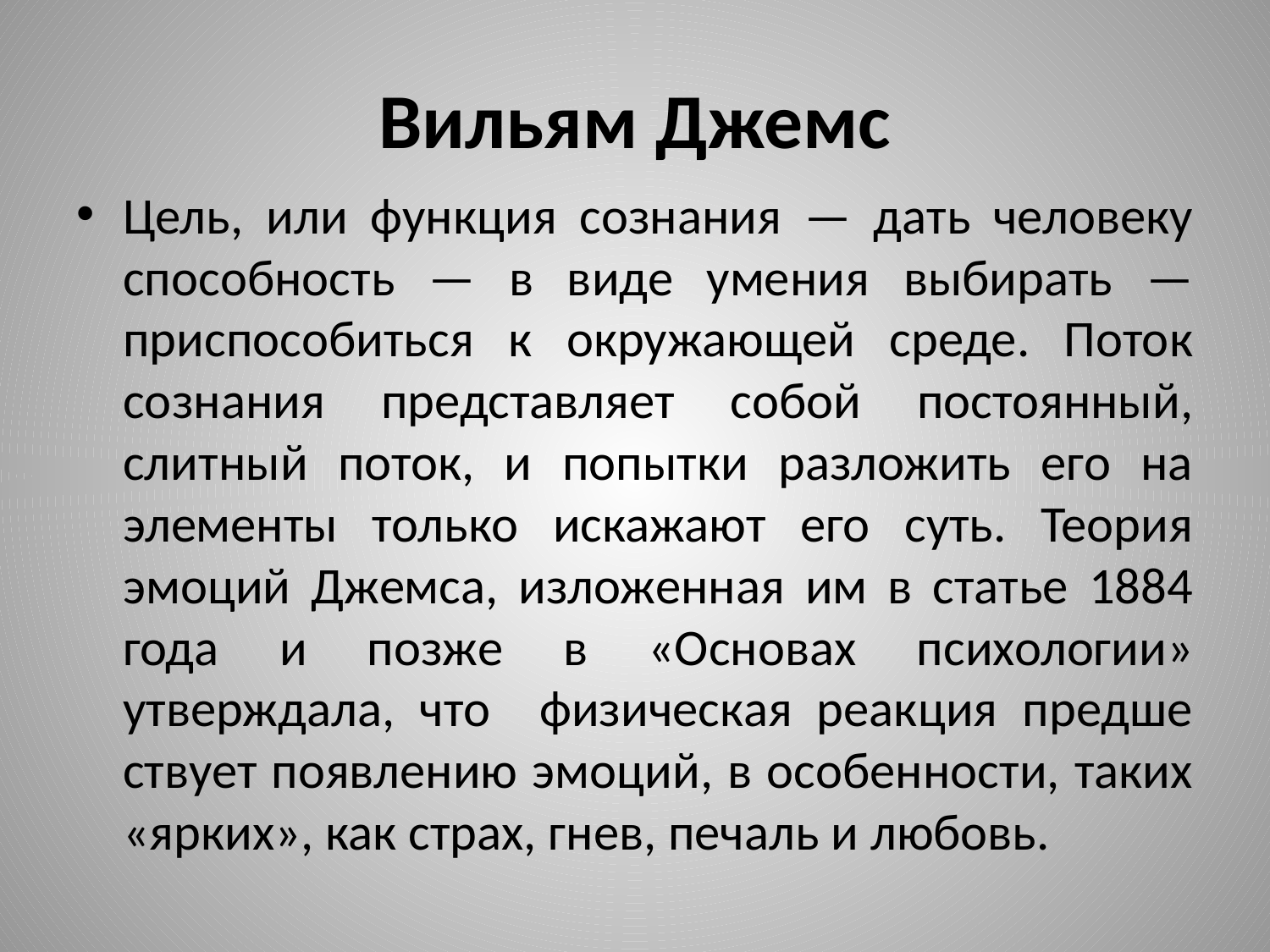

# Вильям Джемс
Цель, или функция сознания — дать человеку способность — в виде умения выбирать — приспособиться к окружающей среде. Поток сознания представляет собой постоянный, слитный поток, и попытки разложить его на элементы только искажают его суть. Теория эмоций Джемса, изложенная им в статье 1884 года и позже в «Основах психологии» утверждала, что  физическая реакция предше­ствует появлению эмоций, в особенности, таких «ярких», как страх, гнев, печаль и любовь.